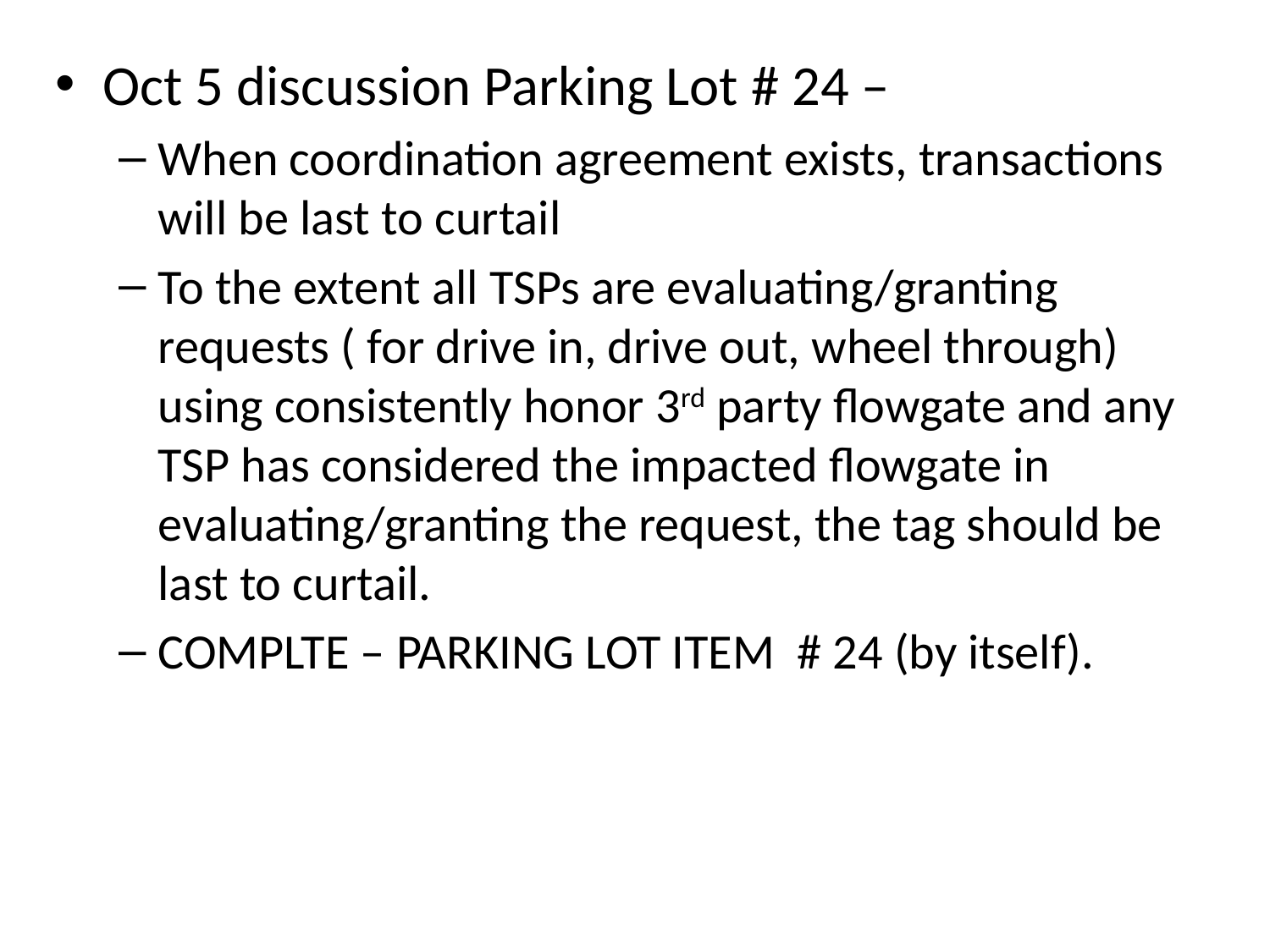

Oct 5 discussion Parking Lot # 24 –
When coordination agreement exists, transactions will be last to curtail
To the extent all TSPs are evaluating/granting requests ( for drive in, drive out, wheel through) using consistently honor 3rd party flowgate and any TSP has considered the impacted flowgate in evaluating/granting the request, the tag should be last to curtail.
COMPLTE – PARKING LOT ITEM  # 24 (by itself).